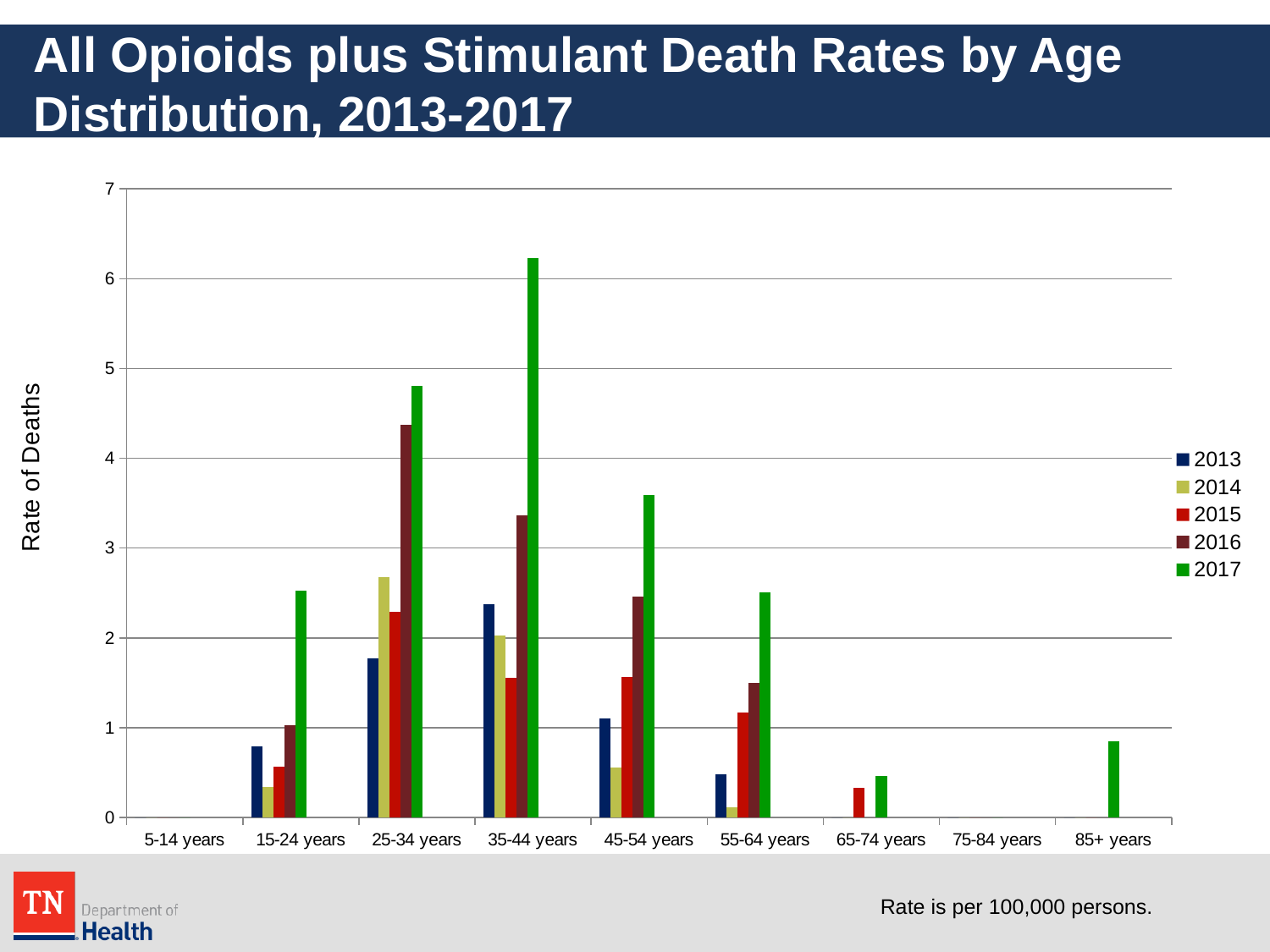

# All Opioids plus Stimulant Death Rates by Age Distribution, 2013-2017

### Chart

| Category | 2013 | 2014 | 2015 | 2016 | 2017 |  |  |  |  |
|---|---|---|---|---|---|---|---|---|---|
| 5-14 years | 0.0 | 0.0 | 0.0 | 0.0 | 0.0 | None | None | None | None |
| 15-24 years | 0.79448040414083 | 0.33862529418072 | 0.56548484104787 | 1.02639547017466 | 2.52283741230273 | None | None | None | None |
| 25-34 years | 1.77227034920815 | 2.67963766638511 | 2.29296529711671 | 4.3719326408491 | 4.80351442582719 | None | None | None | None |
| 35-44 years | 2.3767760459003 | 2.02345301066003 | 1.55271713554743 | 3.3682832822477 | 6.2307983569864 | None | None | None | None |
| 45-54 years | 1.10859460136601 | 0.55758081297513 | 1.56440312433653 | 2.45969730070582 | 3.58905741258122 | None | None | None | None |
| 55-64 years | 0.48065137874848 | 0.11872733791937 | 1.1693403634076 | 1.49990250633709 | 2.50841459076356 | None | None | None | None |
| 65-74 years | 0.0 | 0.0 | 0.32911409069068 | 0.0 | 0.46428919645469 | None | None | None | None |
| 75-84 years | 0.0 | 0.0 | 0.0 | 0.0 | 0.0 | None | None | None | None |
| 85+ years | 0.0 | 0.0 | 0.0 | 0.0 | 0.84815483914743 | None | None | None | None |
Rate is per 100,000 persons.